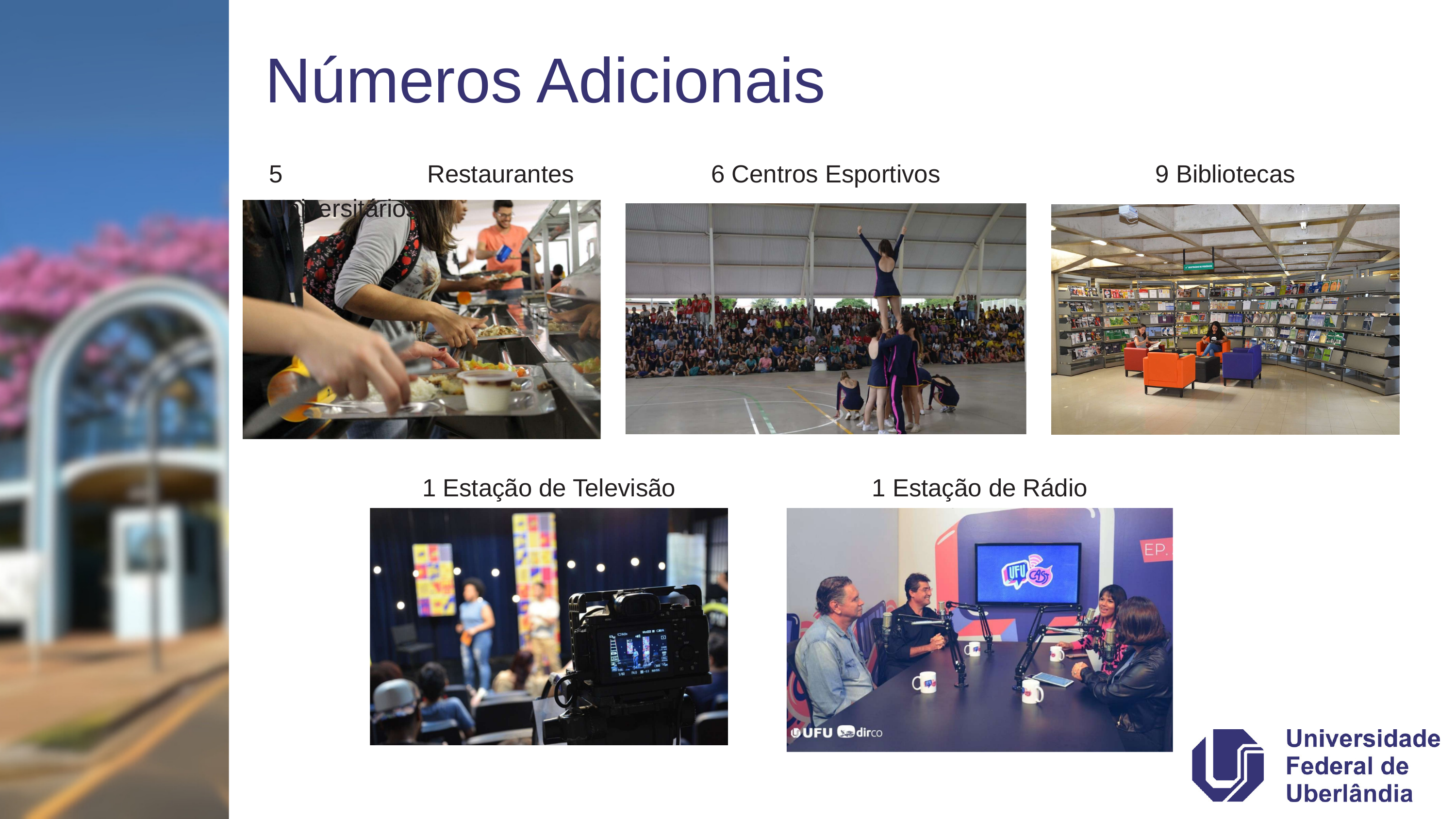

Números Adicionais
6 Centros Esportivos
9 Bibliotecas
5 Restaurantes Universitários

1 Estação de Televisão
1 Estação de Rádio